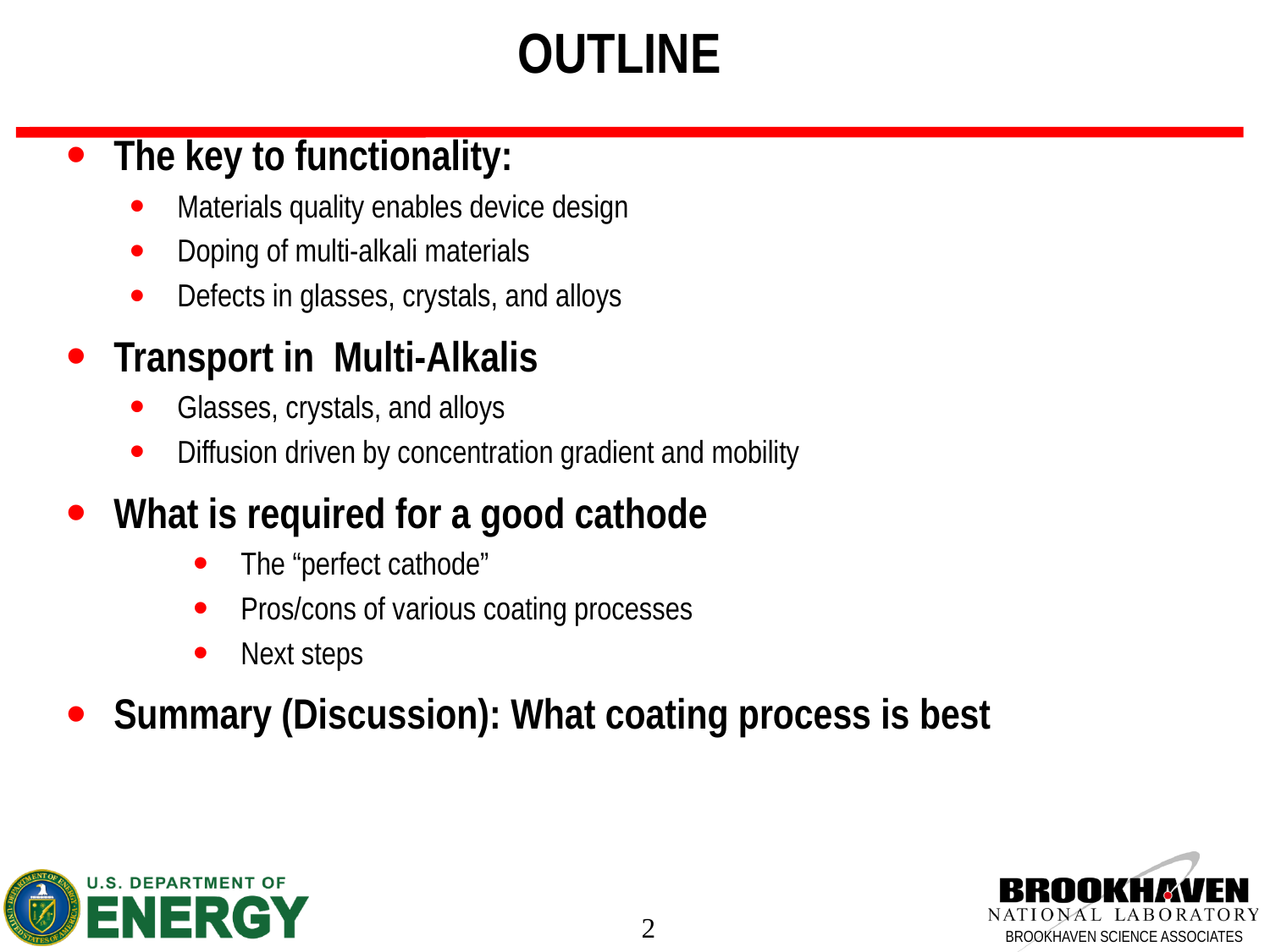

Outline
The key to functionality:
Materials quality enables device design
Doping of multi-alkali materials
Defects in glasses, crystals, and alloys
Transport in  Multi-Alkalis
Glasses, crystals, and alloys
Diffusion driven by concentration gradient and mobility
What is required for a good cathode
The “perfect cathode”
Pros/cons of various coating processes
Next steps
Summary (Discussion): What coating process is best